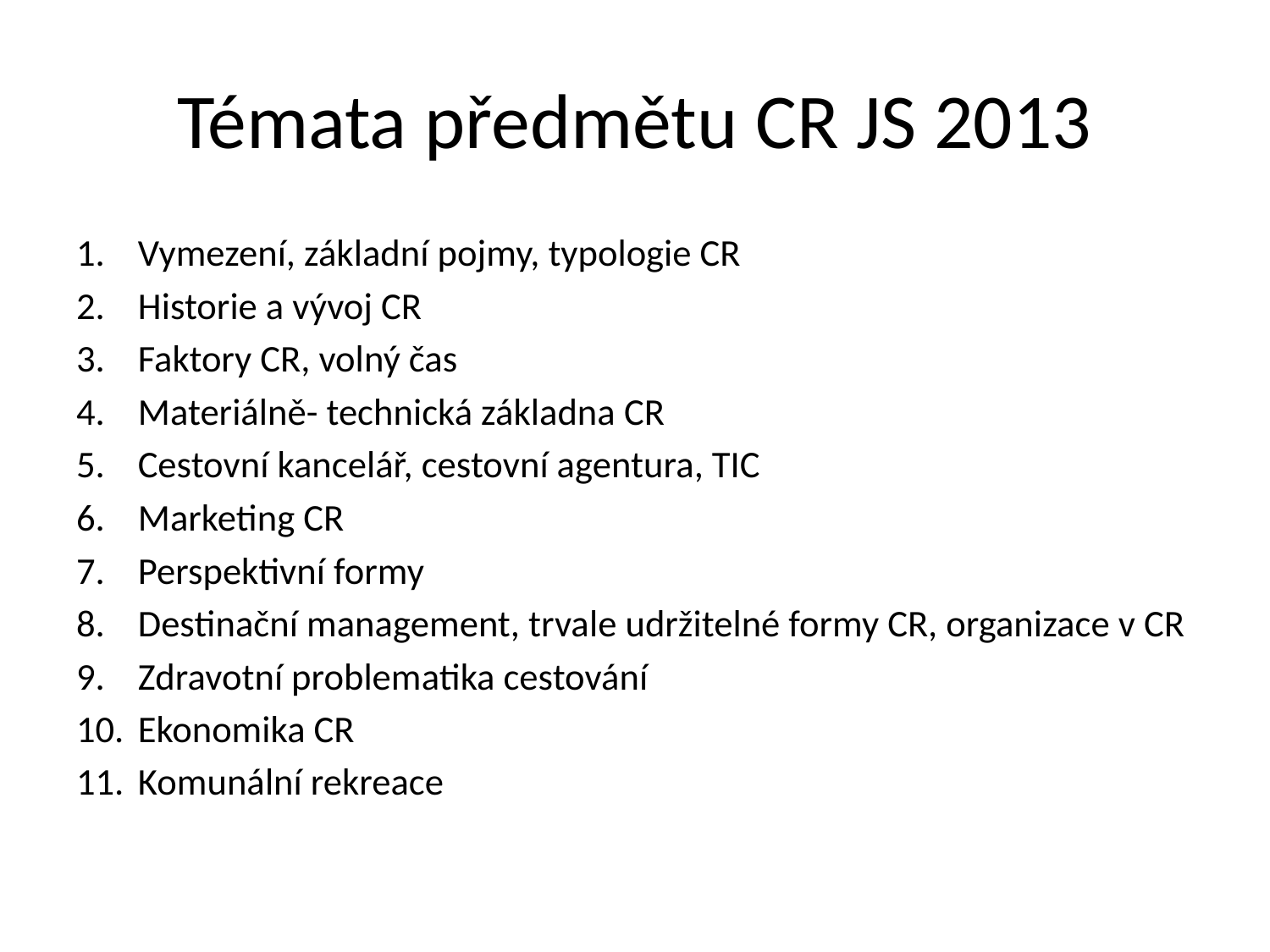

# Témata předmětu CR JS 2013
Vymezení, základní pojmy, typologie CR
Historie a vývoj CR
Faktory CR, volný čas
Materiálně- technická základna CR
Cestovní kancelář, cestovní agentura, TIC
Marketing CR
Perspektivní formy
Destinační management, trvale udržitelné formy CR, organizace v CR
Zdravotní problematika cestování
Ekonomika CR
Komunální rekreace